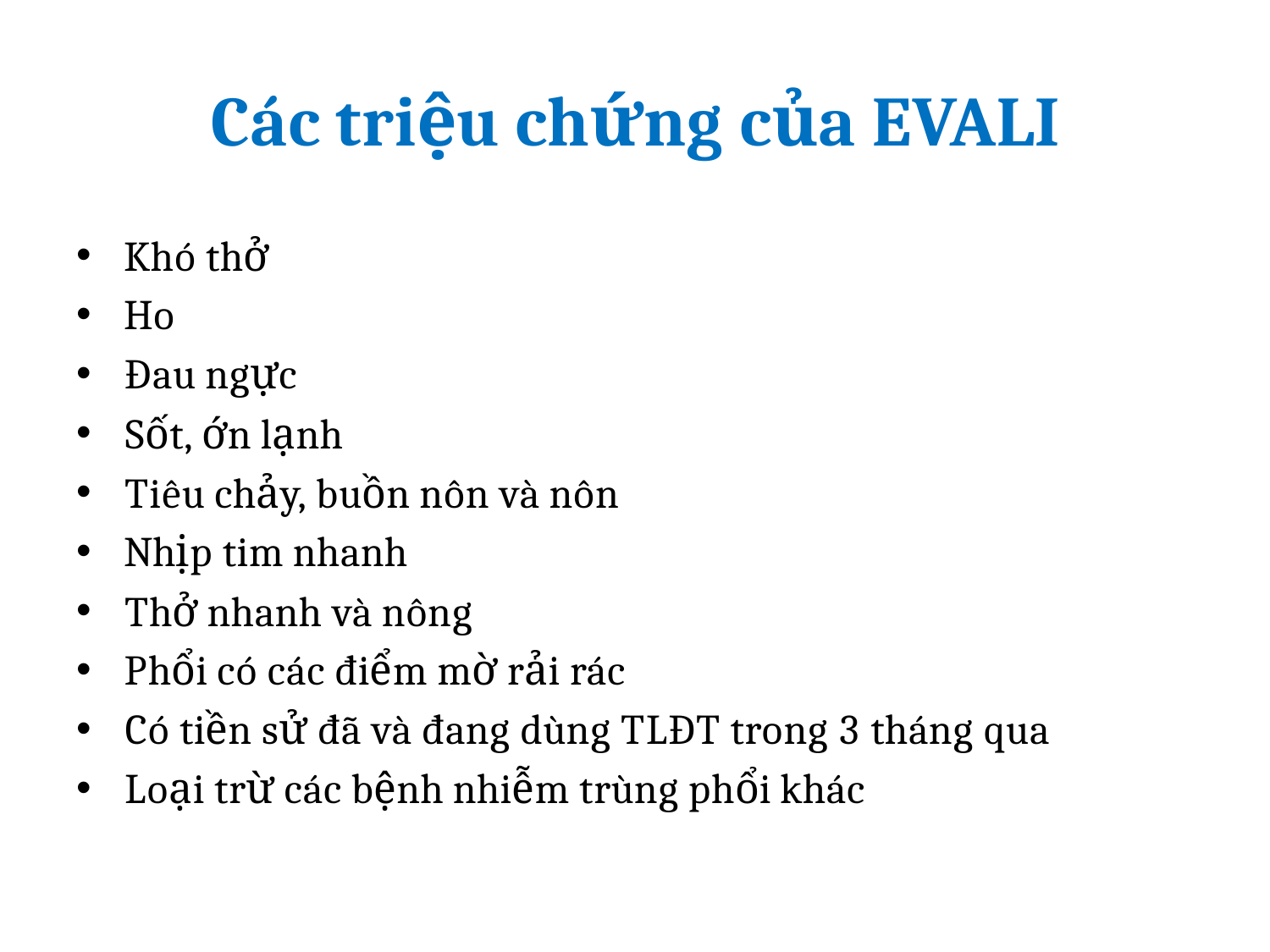

# Các triệu chứng của EVALI
Khó thở
Ho
Đau ngực
Sốt, ớn lạnh
Tiêu chảy, buồn nôn và nôn
Nhịp tim nhanh
Thở nhanh và nông
Phổi có các điểm mờ rải rác
Có tiền sử đã và đang dùng TLĐT trong 3 tháng qua
Loại trừ các bệnh nhiễm trùng phổi khác